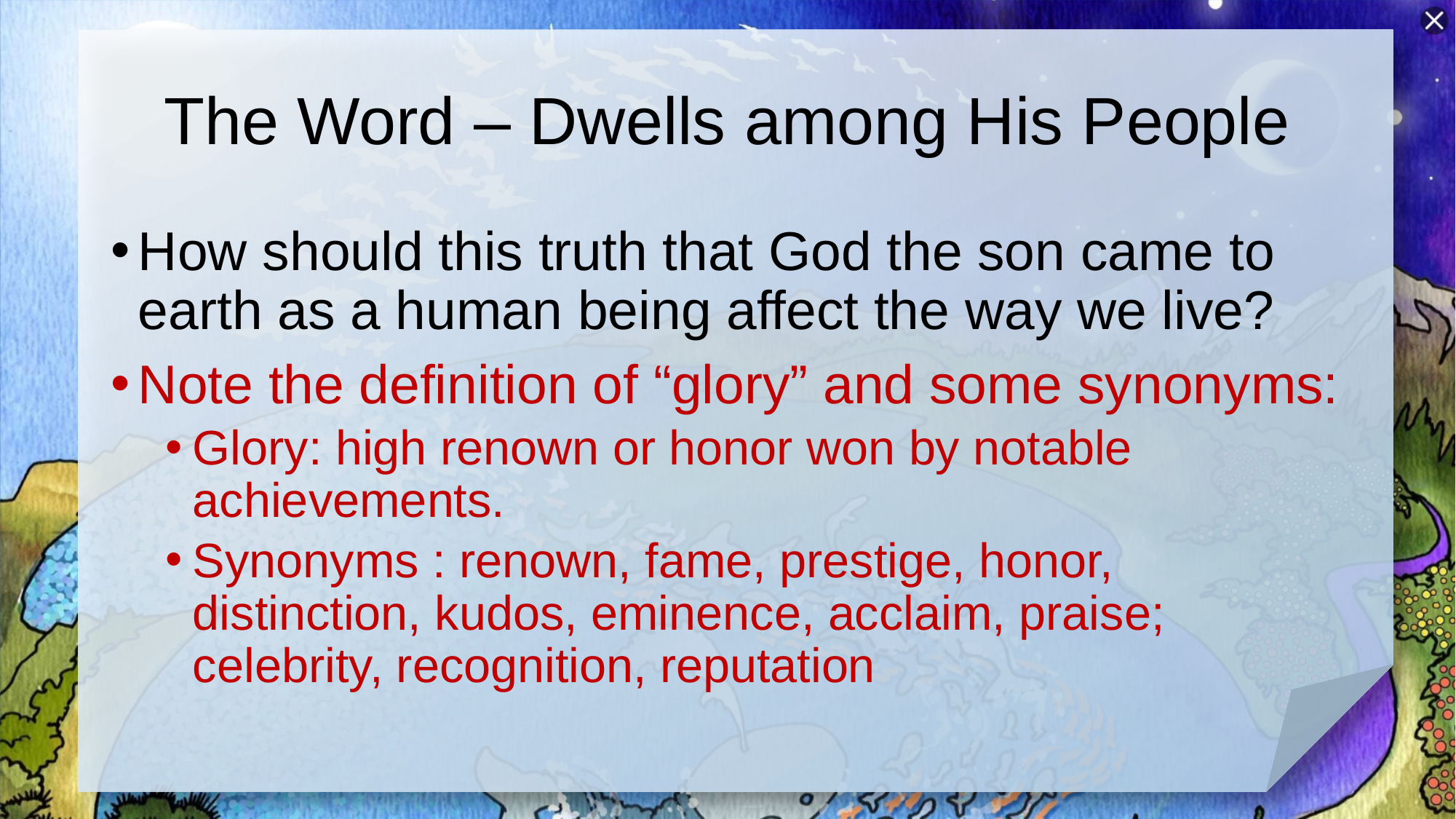

# The Word – Dwells among His People
How should this truth that God the son came to earth as a human being affect the way we live?
Note the definition of “glory” and some synonyms:
Glory: high renown or honor won by notable achievements.
Synonyms : renown, fame, prestige, honor, distinction, kudos, eminence, acclaim, praise; celebrity, recognition, reputation